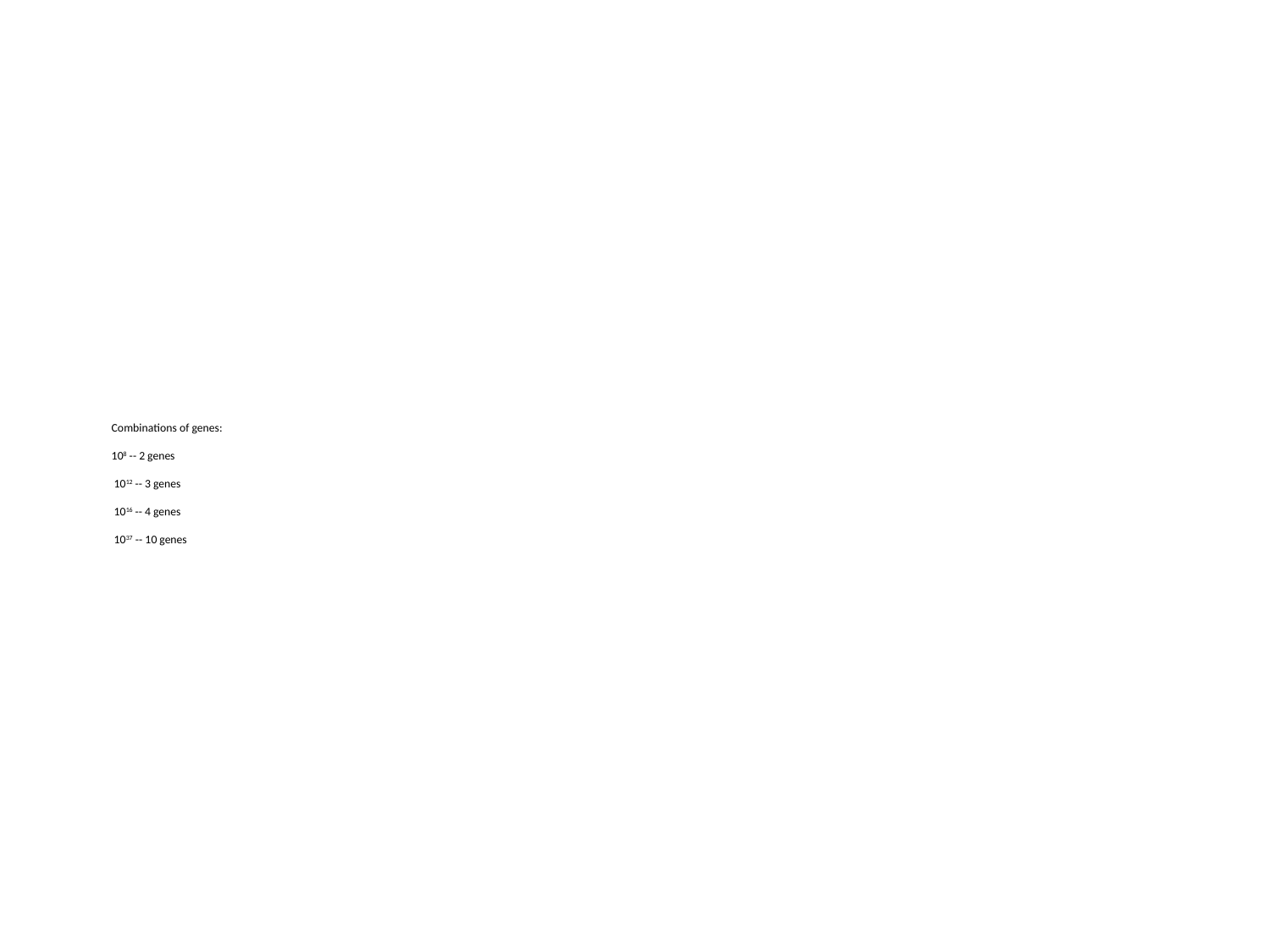

# Combinations of genes: 108 -- 2 genes 1012 -- 3 genes 1016 -- 4 genes 1037 -- 10 genes